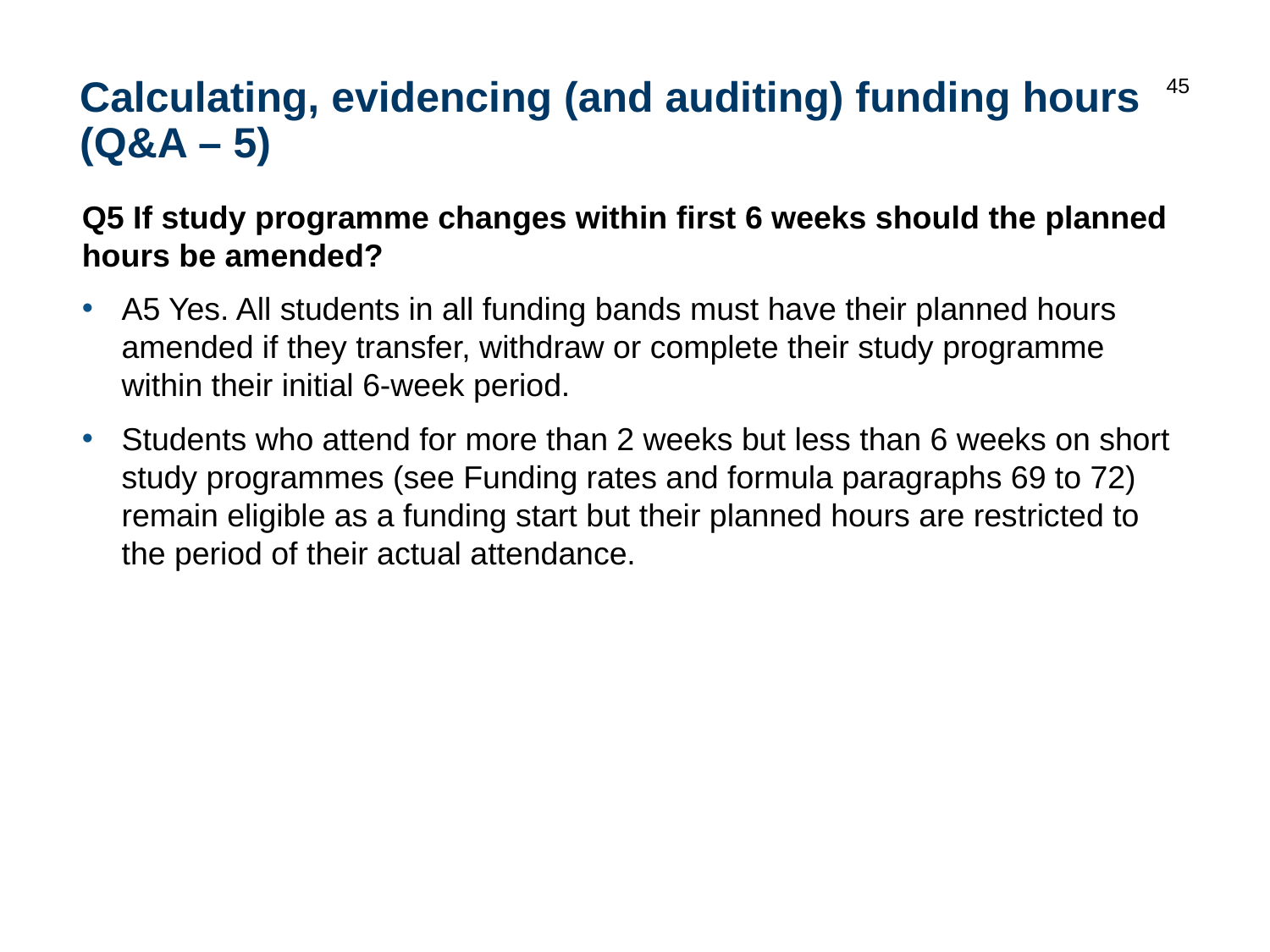

45
# Calculating, evidencing (and auditing) funding hours (Q&A – 5)
Q5 If study programme changes within first 6 weeks should the planned hours be amended?
A5 Yes. All students in all funding bands must have their planned hours amended if they transfer, withdraw or complete their study programme within their initial 6-week period.
Students who attend for more than 2 weeks but less than 6 weeks on short study programmes (see Funding rates and formula paragraphs 69 to 72) remain eligible as a funding start but their planned hours are restricted to the period of their actual attendance.